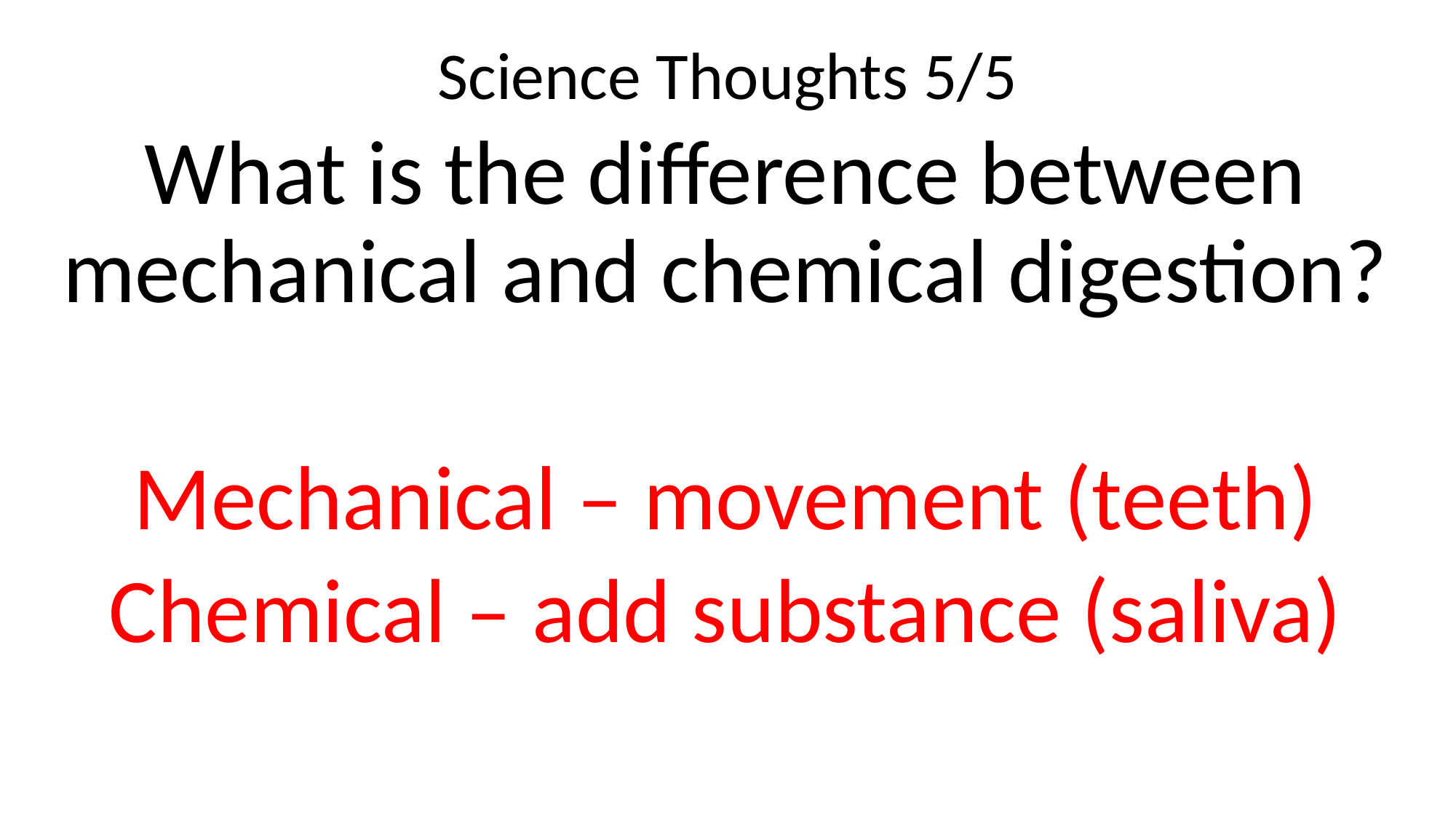

# Science Thoughts 5/5
What is the difference between mechanical and chemical digestion?

Mechanical – movement (teeth)
Chemical – add substance (saliva)